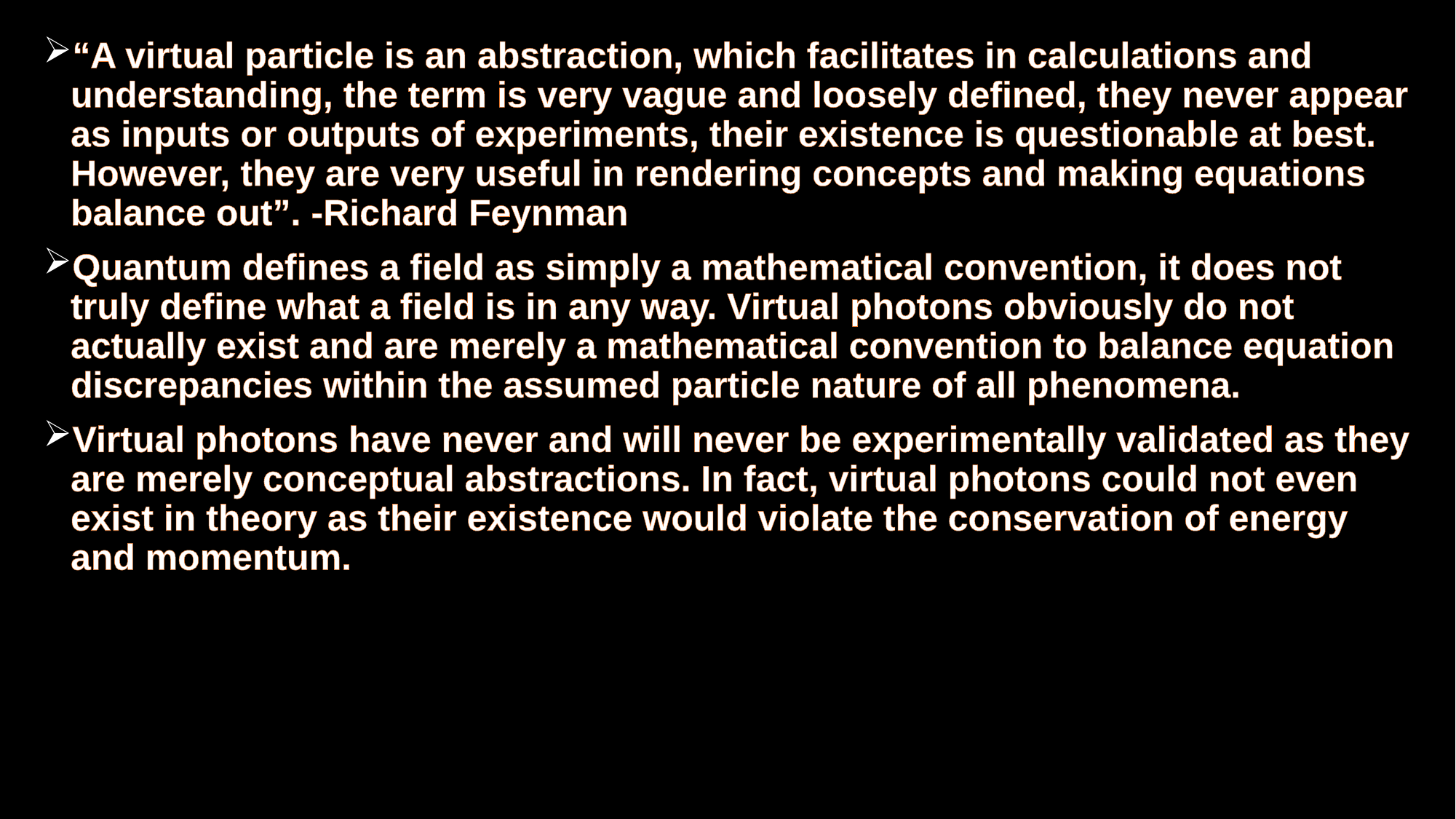

“A virtual particle is an abstraction, which facilitates in calculations and understanding, the term is very vague and loosely defined, they never appear as inputs or outputs of experiments, their existence is questionable at best. However, they are very useful in rendering concepts and making equations balance out”. -Richard Feynman
Quantum defines a field as simply a mathematical convention, it does not truly define what a field is in any way. Virtual photons obviously do not actually exist and are merely a mathematical convention to balance equation discrepancies within the assumed particle nature of all phenomena.
Virtual photons have never and will never be experimentally validated as they are merely conceptual abstractions. In fact, virtual photons could not even exist in theory as their existence would violate the conservation of energy and momentum.